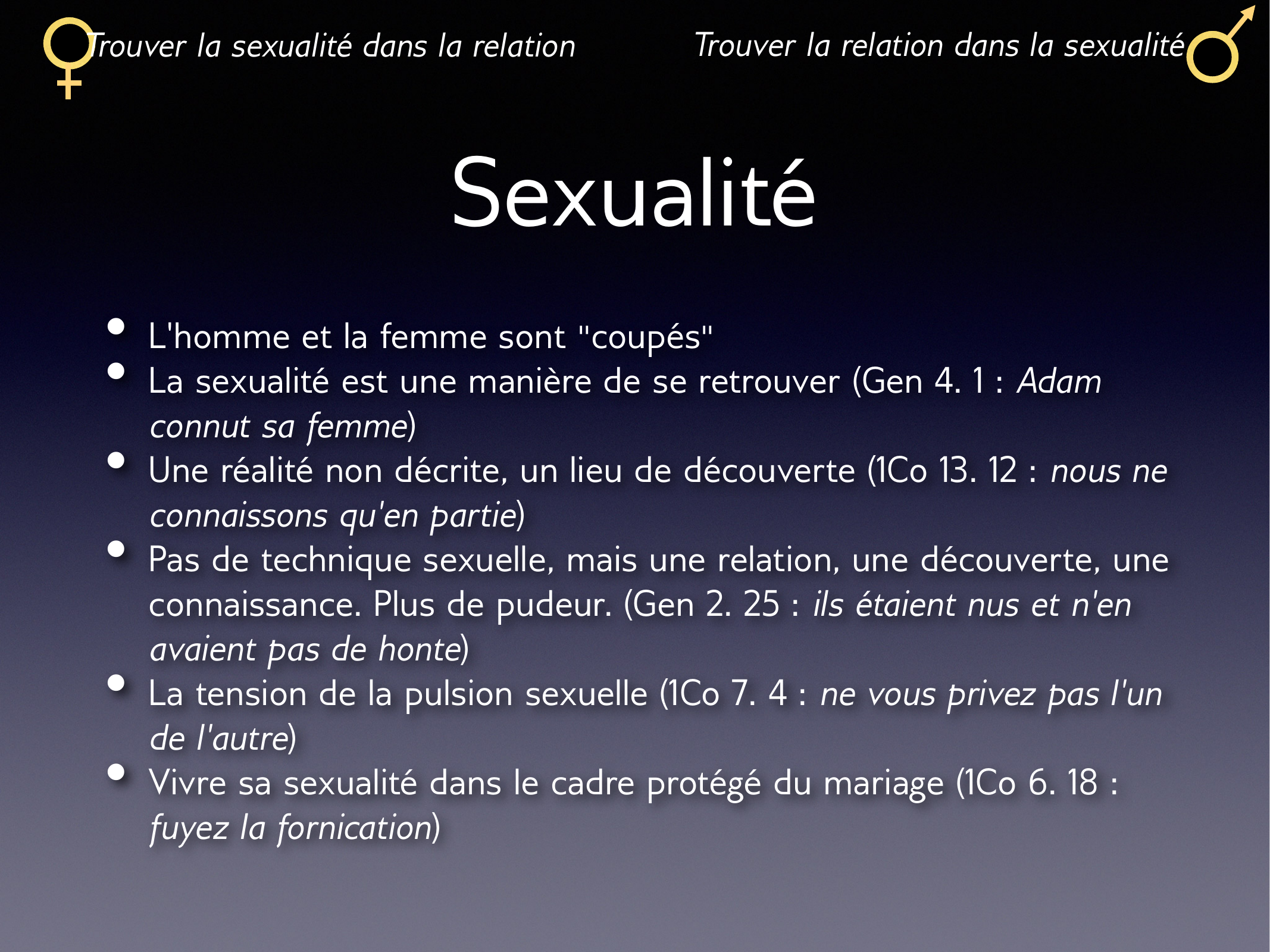

Trouver la relation dans la sexualité
Trouver la sexualité dans la relation

# Sexualité
L'homme et la femme sont "coupés"
La sexualité est une manière de se retrouver (Gen 4. 1 : Adam connut sa femme)
Une réalité non décrite, un lieu de découverte (1Co 13. 12 : nous ne connaissons qu'en partie)
Pas de technique sexuelle, mais une relation, une découverte, une connaissance. Plus de pudeur. (Gen 2. 25 : ils étaient nus et n'en avaient pas de honte)
La tension de la pulsion sexuelle (1Co 7. 4 : ne vous privez pas l'un de l'autre)
Vivre sa sexualité dans le cadre protégé du mariage (1Co 6. 18 : fuyez la fornication)